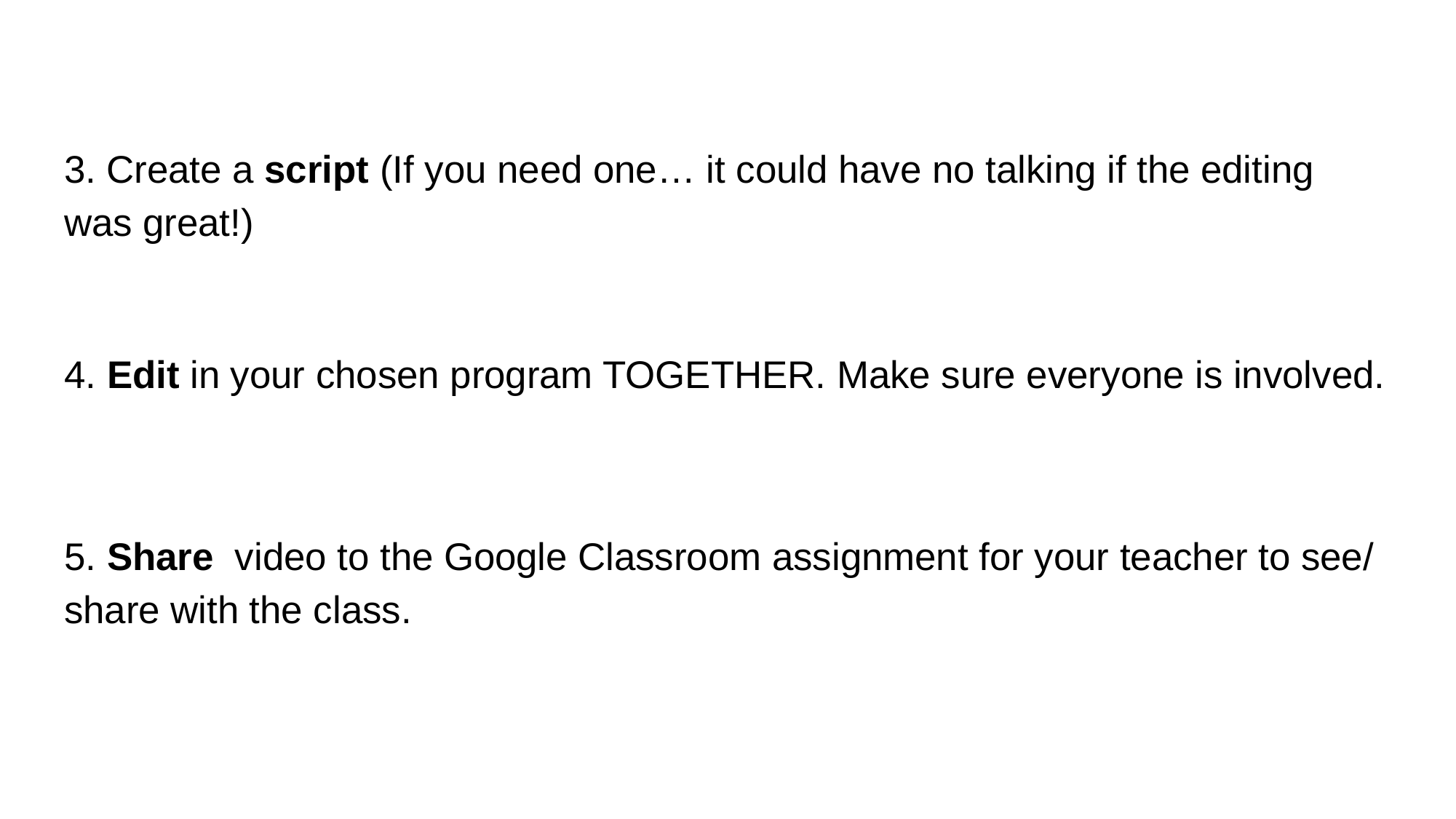

3. Create a script (If you need one… it could have no talking if the editing was great!)

4. Edit in your chosen program TOGETHER. Make sure everyone is involved.
5. Share  video to the Google Classroom assignment for your teacher to see/ share with the class.